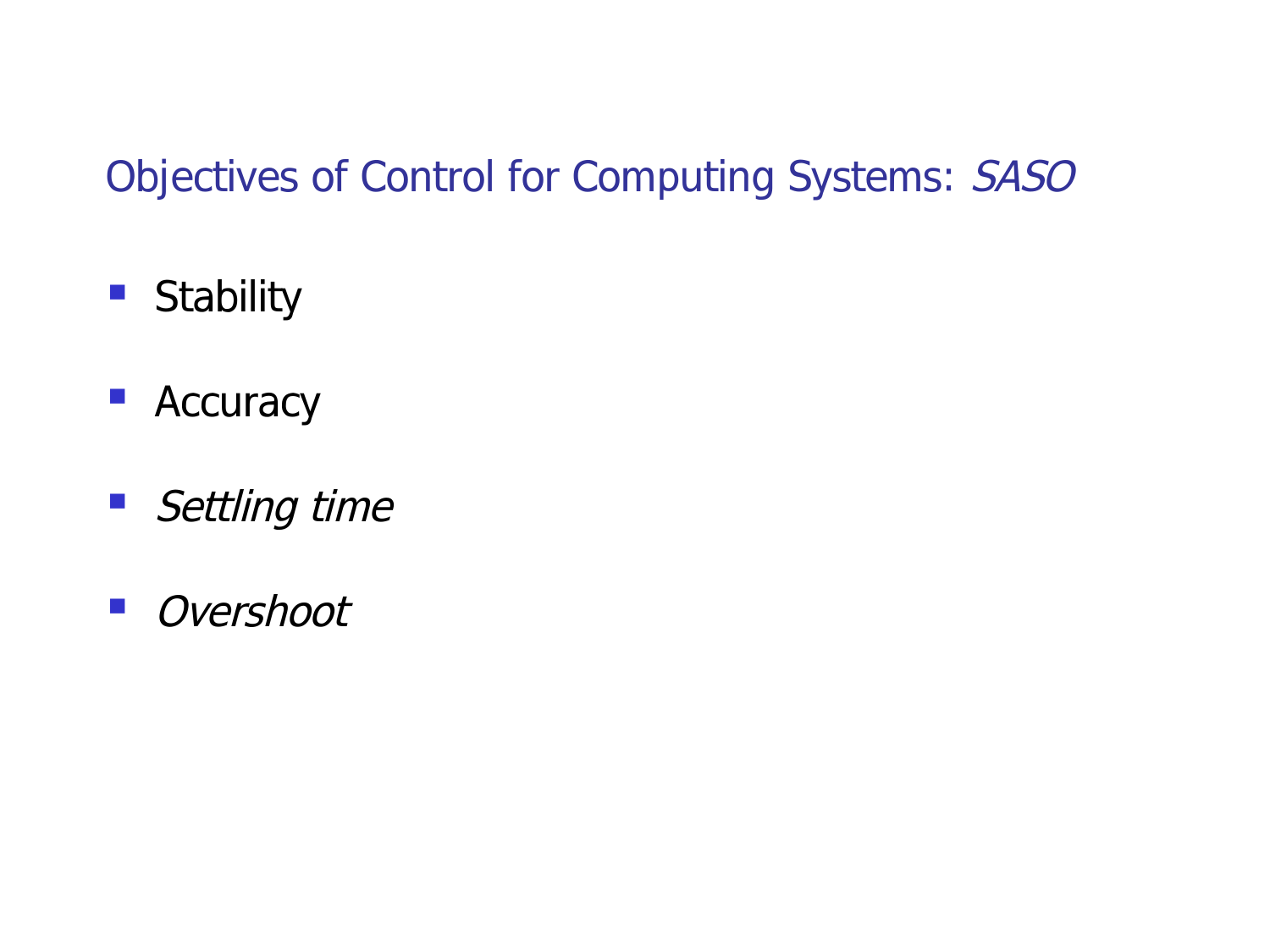

# Objectives of Control for Computing Systems: SASO
Stability
Accuracy
Settling time
Overshoot